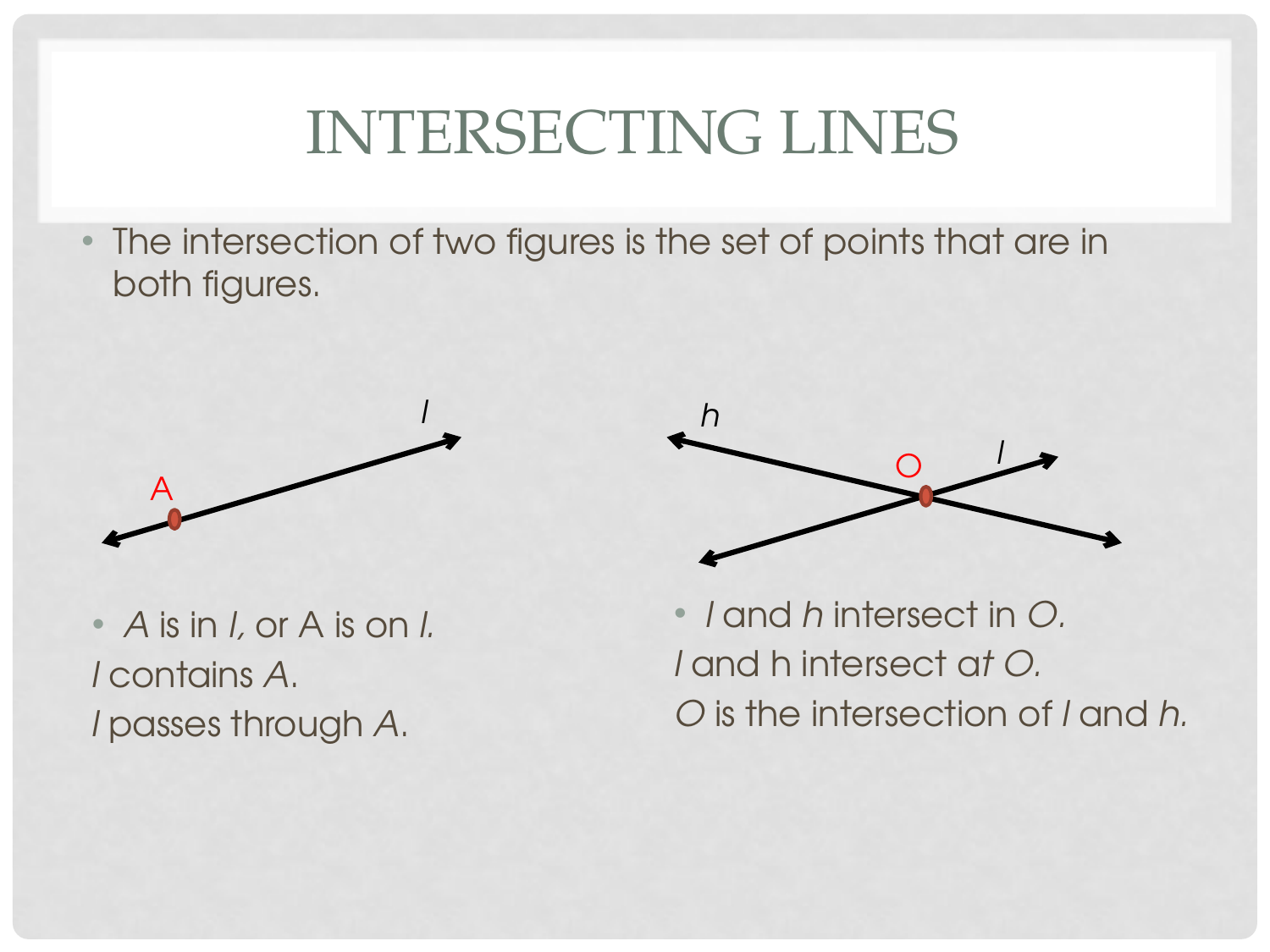

# Intersecting Lines

The intersection of two figures is the set of points that are in both figures.

l and h intersect in O.
l and h intersect at O.
O is the intersection of l and h.

A is in l, or A is on l.
l contains A.
l passes through A.
l
h
l
O
A